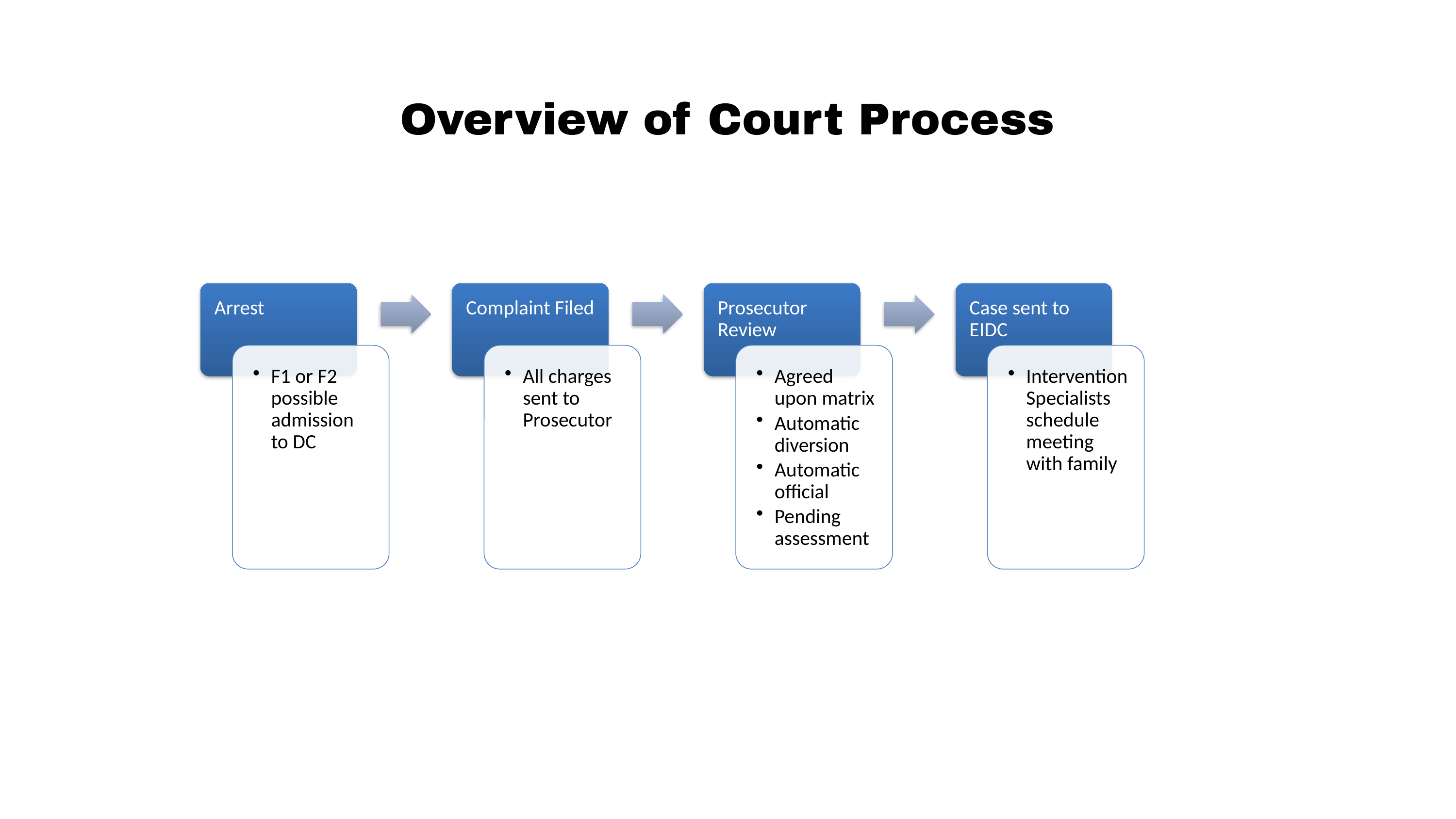

# Overview of Court Process
Arrest
F1 or F2 possible admission to DC

Complaint Filed
All charges sent to Prosecutor

Prosecutor Review
Agreed upon matrix
Automatic diversion
Automatic official
Pending assessment

Case sent to EIDC
Intervention Specialists schedule meeting with family